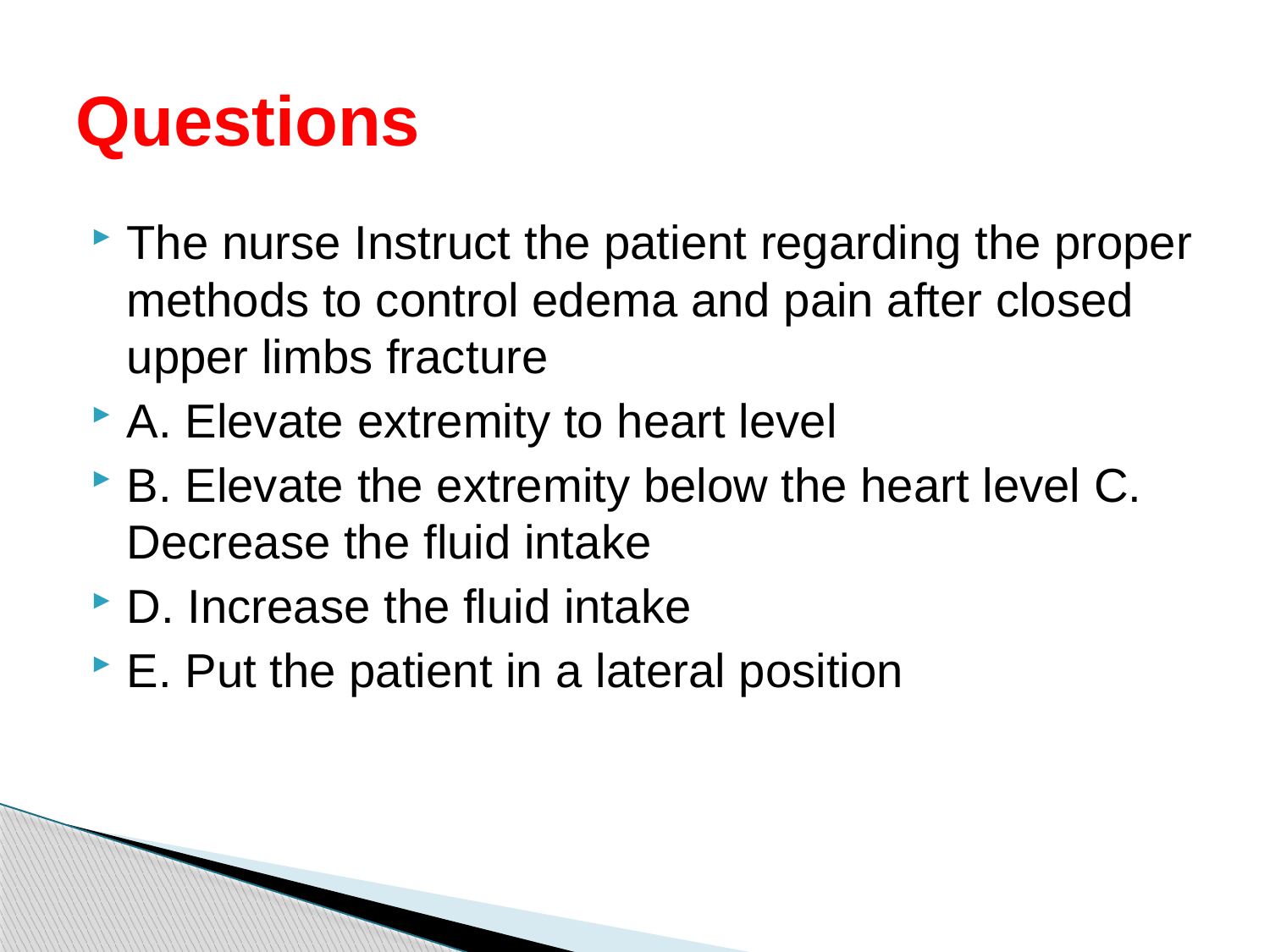

# Questions
The nurse Instruct the patient regarding the proper methods to control edema and pain after closed upper limbs fracture
A. Elevate extremity to heart level
B. Elevate the extremity below the heart level C. Decrease the fluid intake
D. Increase the fluid intake
E. Put the patient in a lateral position